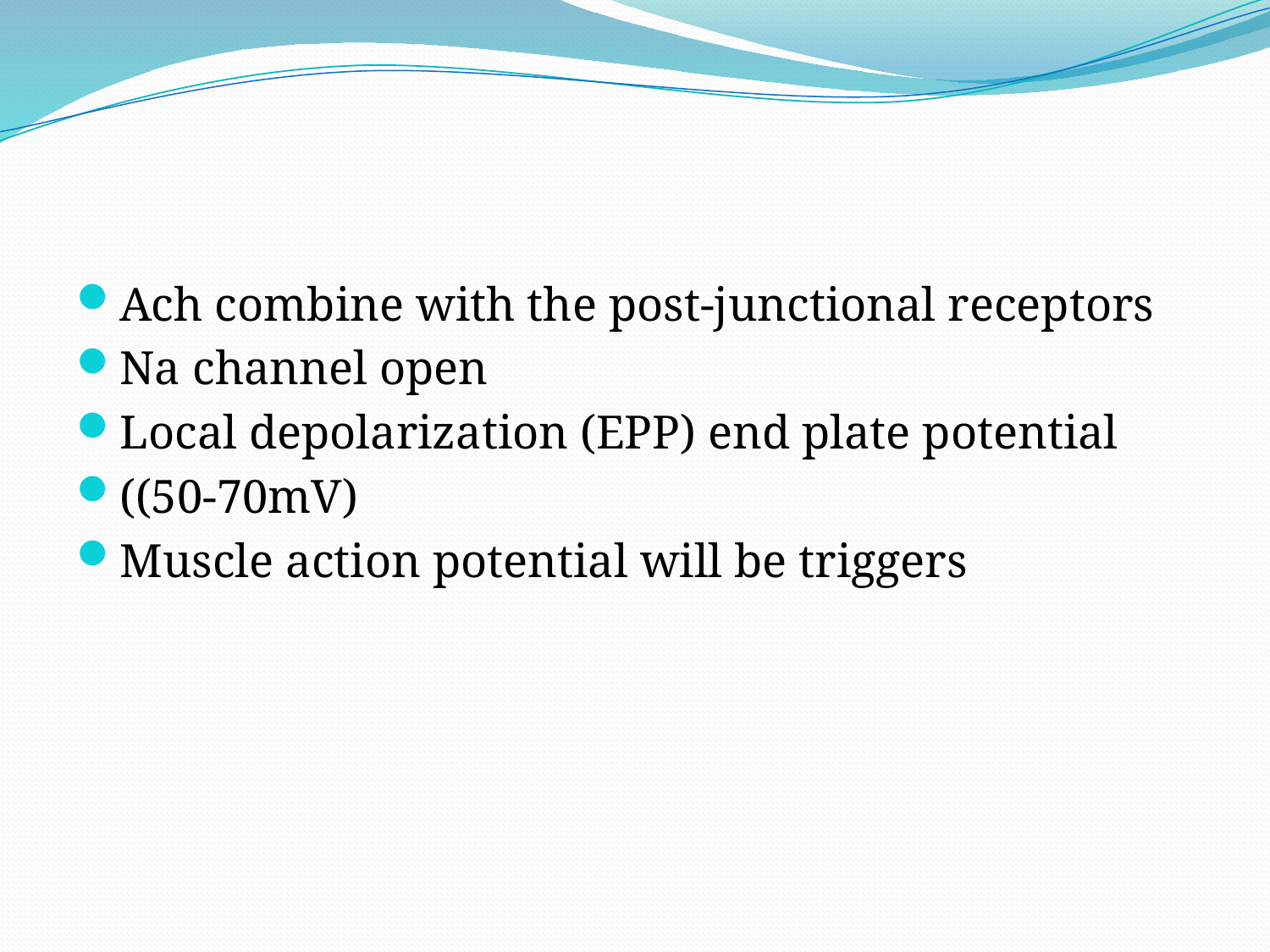

#
Ach combine with the post-junctional receptors
Na channel open
Local depolarization (EPP) end plate potential
((50-70mV)
Muscle action potential will be triggers